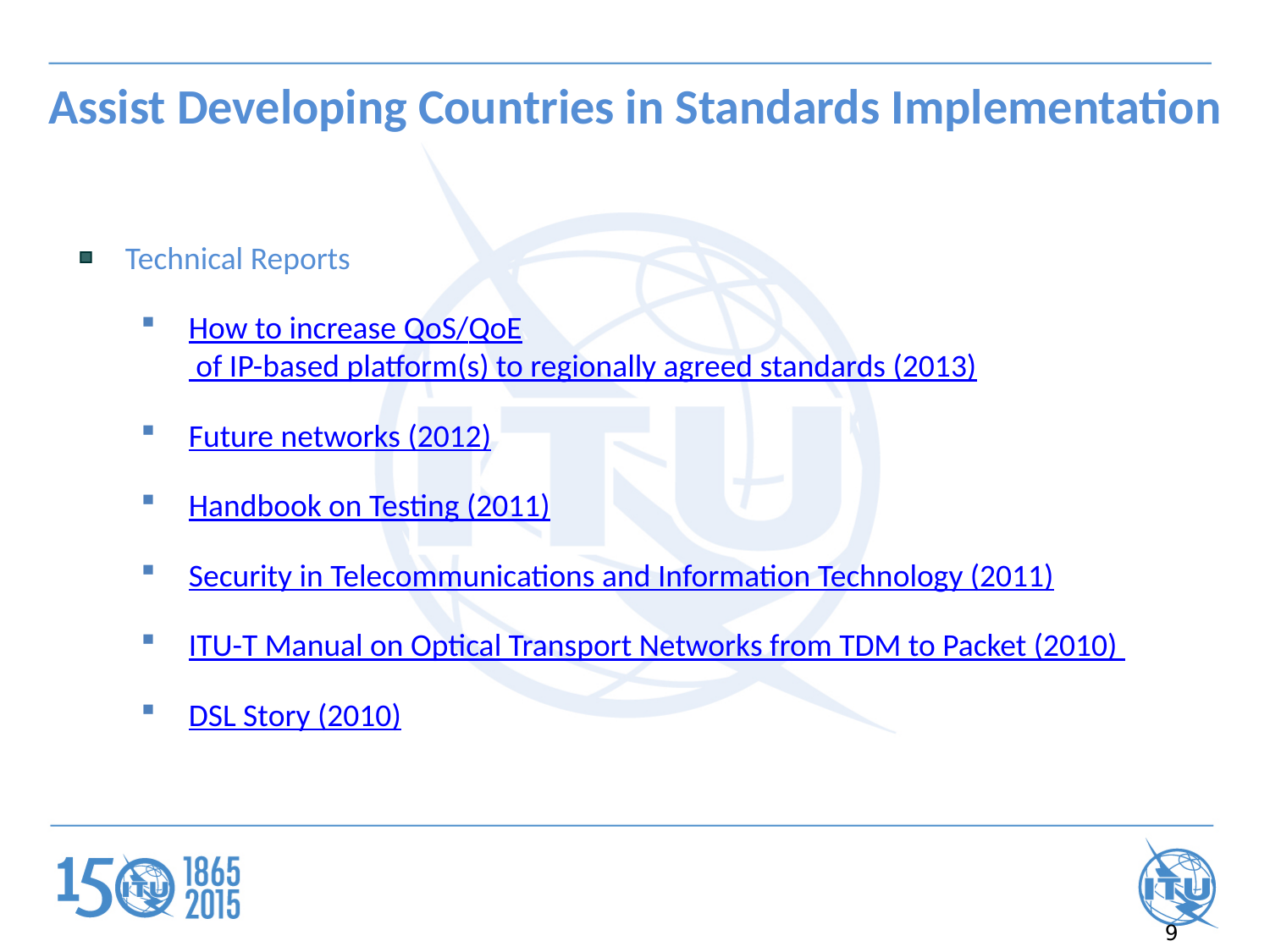

# Assist Developing Countries in Standards Implementation
Technical Reports
How to increase QoS/QoE of IP-based platform(s) to regionally agreed standards (2013)
Future networks (2012)
Handbook on Testing (2011)
Security in Telecommunications and Information Technology (2011)
ITU-T Manual on Optical Transport Networks from TDM to Packet (2010)
DSL Story (2010)
9